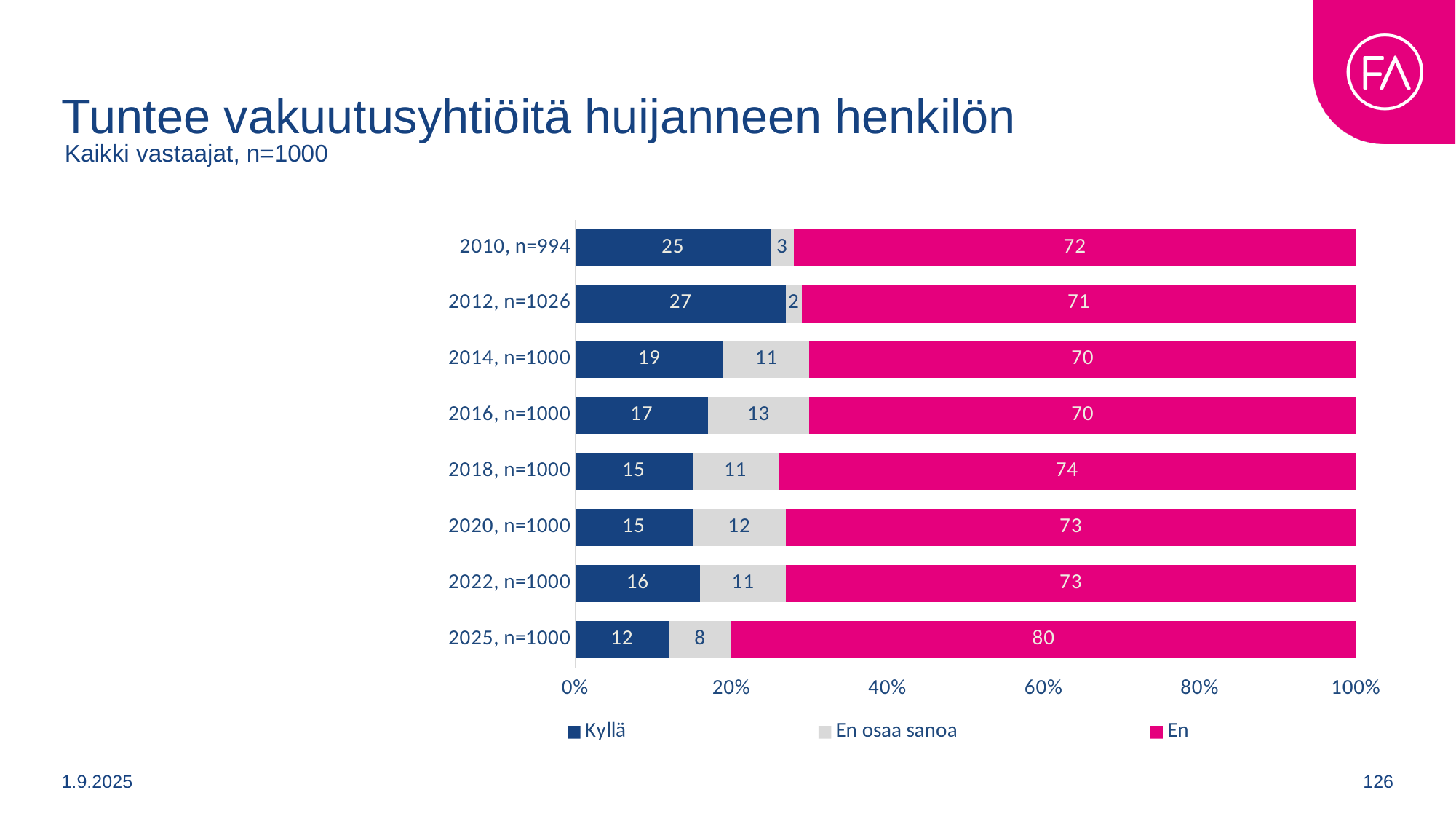

# Tuntee vakuutusyhtiöitä huijanneen henkilön
Kaikki vastaajat, n=1000

### Chart

| Category | Kyllä | En osaa sanoa | En |
|---|---|---|---|
| 2010, n=994 | 25.0 | 3.0 | 72.0 |
| 2012, n=1026 | 27.0 | 2.0 | 71.0 |
| 2014, n=1000 | 19.0 | 11.0 | 70.0 |
| 2016, n=1000 | 17.0 | 13.0 | 70.0 |
| 2018, n=1000 | 15.0 | 11.0 | 74.0 |
| 2020, n=1000 | 15.0 | 12.0 | 73.0 |
| 2022, n=1000 | 16.0 | 11.0 | 73.0 |
| 2025, n=1000 | 12.0 | 8.0 | 80.0 |
1.9.2025
126